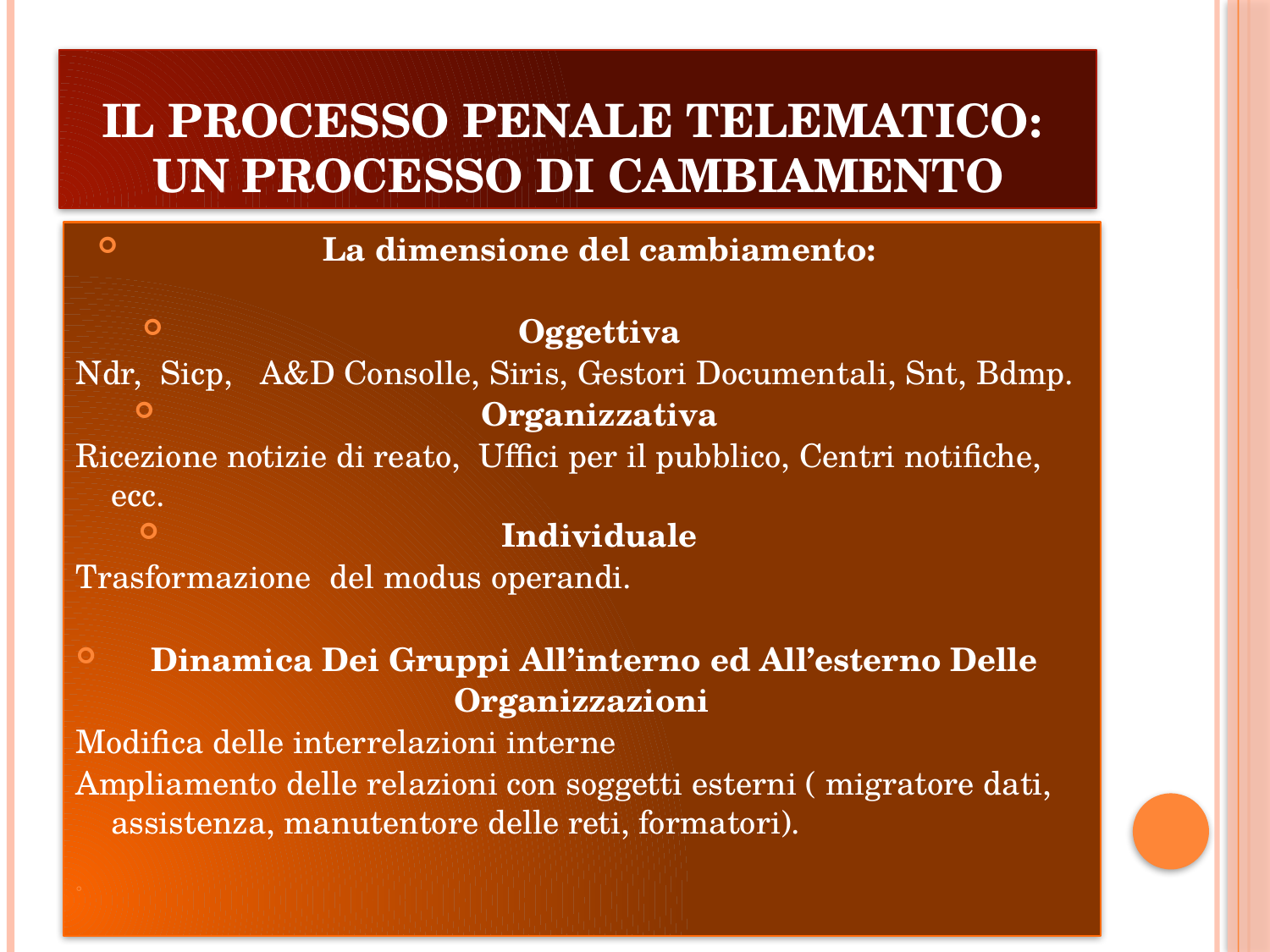

# Il processo penale telematico: un processo di cambiamento
La dimensione del cambiamento:

Oggettiva
Ndr,  Sicp,   A&D Consolle, Siris, Gestori Documentali, Snt, Bdmp.
Organizzativa
Ricezione notizie di reato,  Uffici per il pubblico, Centri notifiche, ecc.
Individuale
Trasformazione  del modus operandi.

Dinamica Dei Gruppi All’interno ed All’esterno Delle
Organizzazioni
Modifica delle interrelazioni interne
Ampliamento delle relazioni con soggetti esterni ( migratore dati, assistenza, manutentore delle reti, formatori).